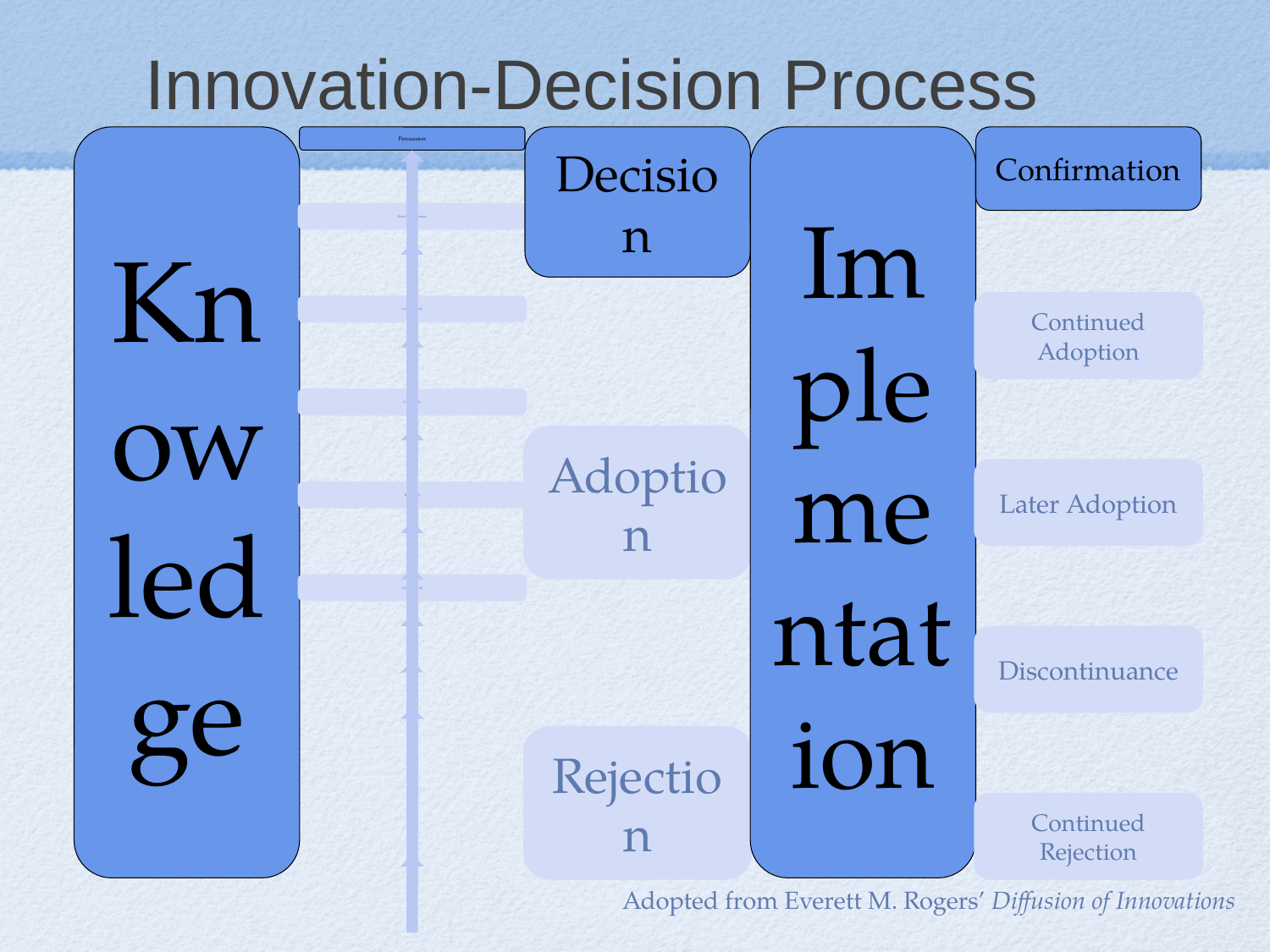

Innovation-Decision Process
Knowledge
Persuasion
Relative Advantage
Decision
Continued Adoption
Confirmation
Compatibility
Complexity
Trialability
Observability
Adoption
Rejection
Later Adoption
Discontinuance
Continued Rejection
Adopted from Everett M. Rogers’ Diffusion of Innovations